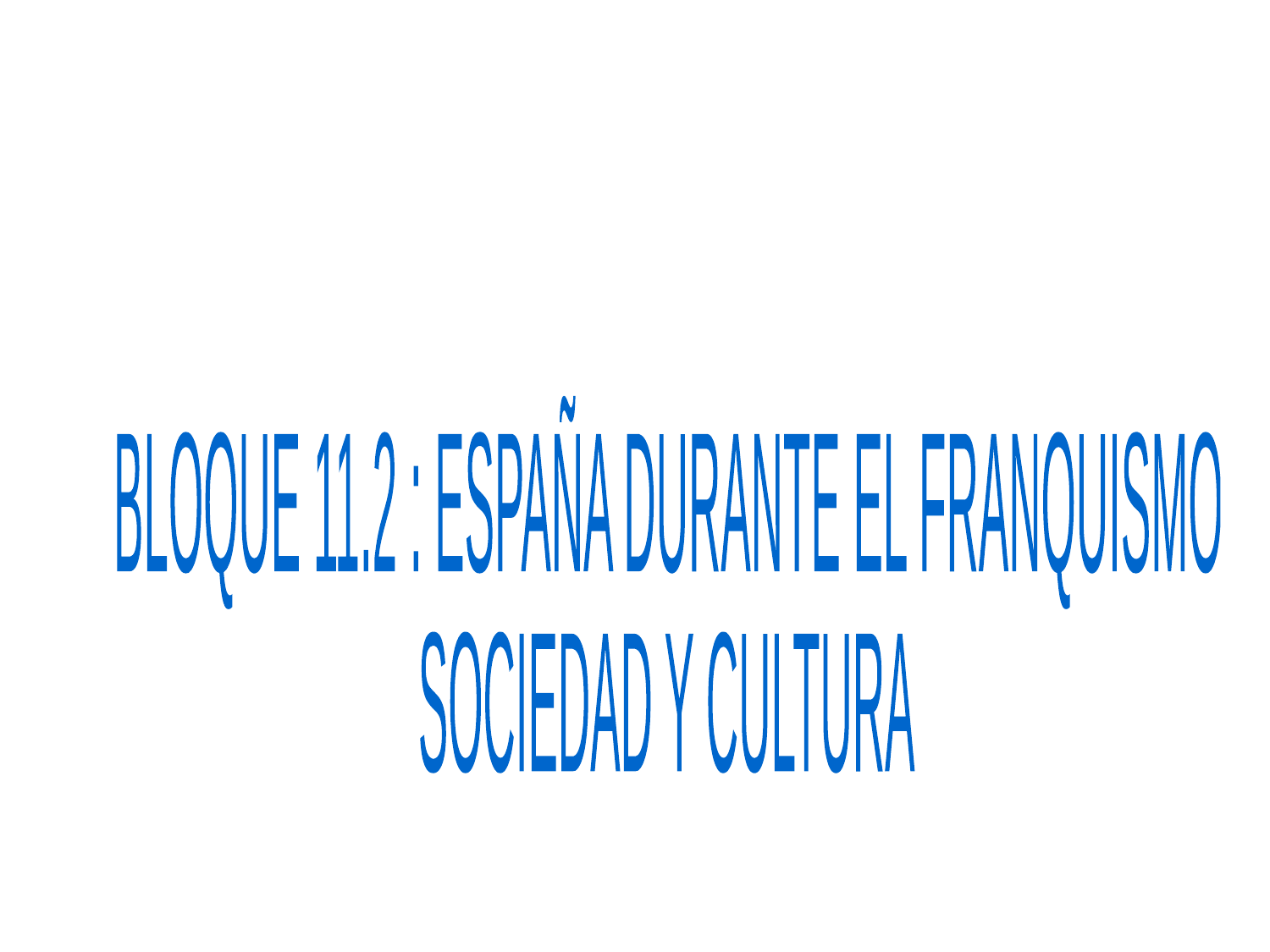

BLOQUE 11.2 : ESPAÑA DURANTE EL FRANQUISMO
SOCIEDAD Y CULTURA